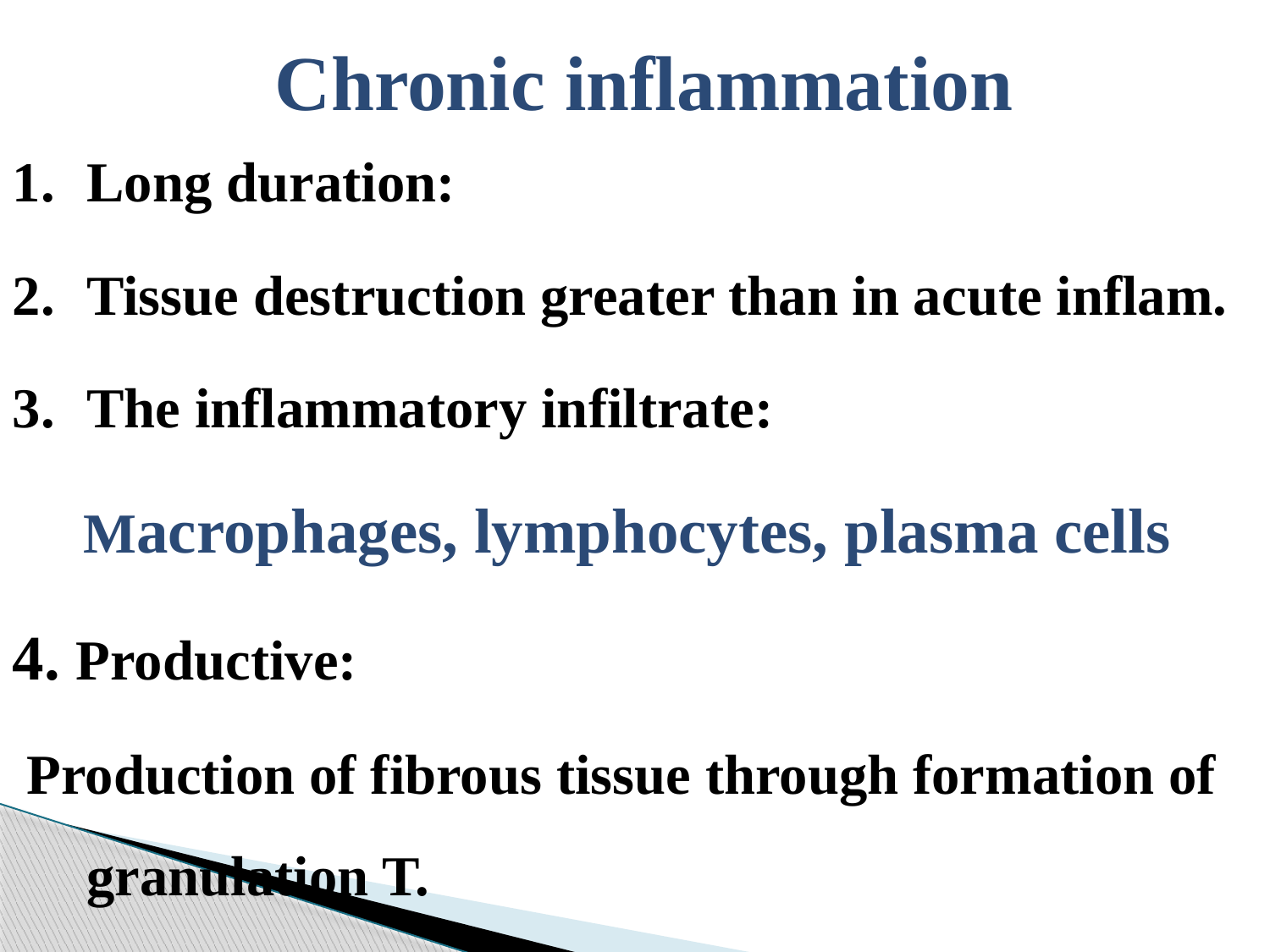

Chronic inflammation
Long duration:
Tissue destruction greater than in acute inflam.
The inflammatory infiltrate:
     Macrophages, lymphocytes, plasma cells
4. Productive:
 Production of fibrous tissue through formation of granulation T.